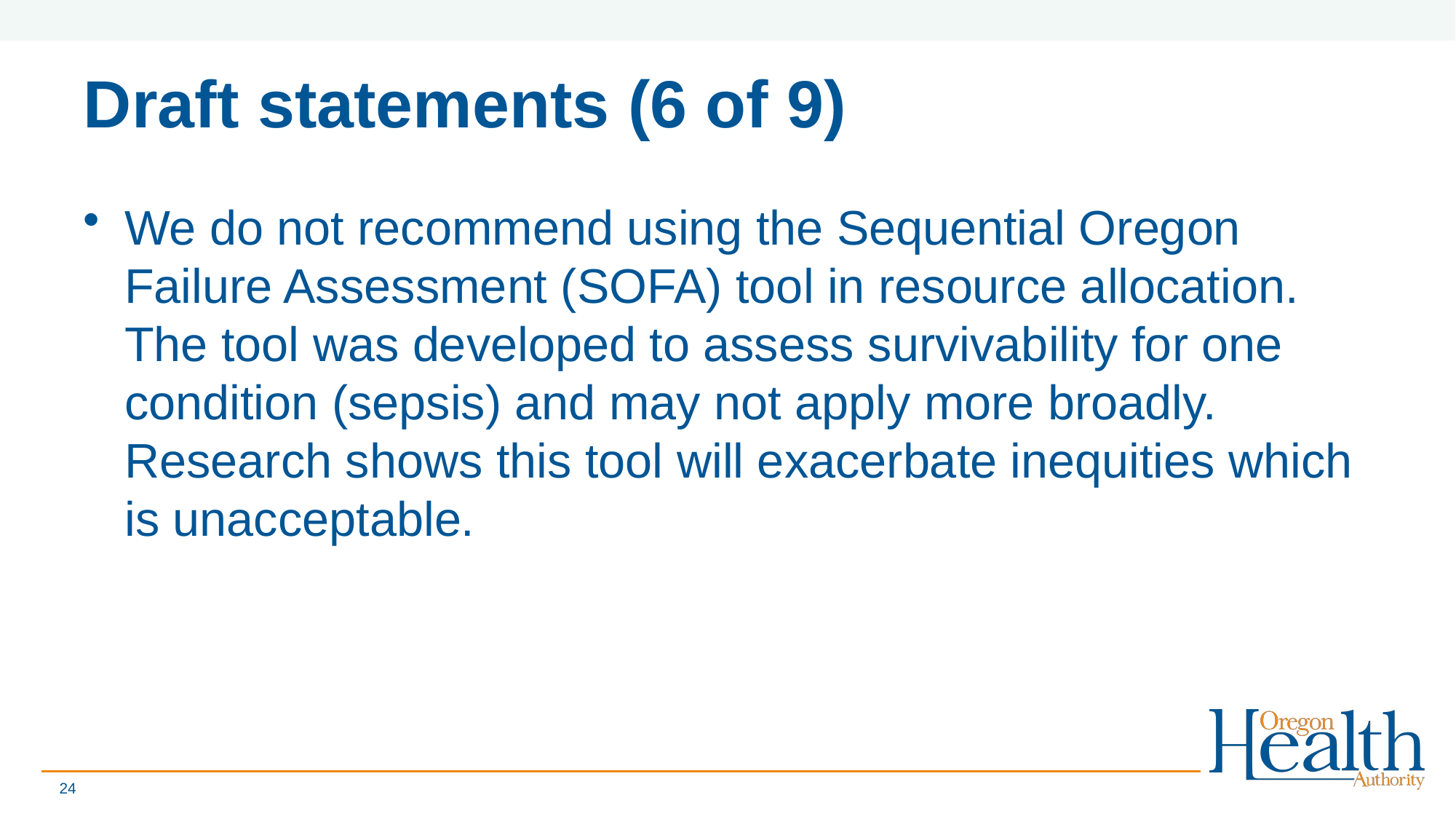

# Draft statements (6 of 9)
We do not recommend using the Sequential Oregon Failure Assessment (SOFA) tool in resource allocation. The tool was developed to assess survivability for one condition (sepsis) and may not apply more broadly. Research shows this tool will exacerbate inequities which is unacceptable.
24